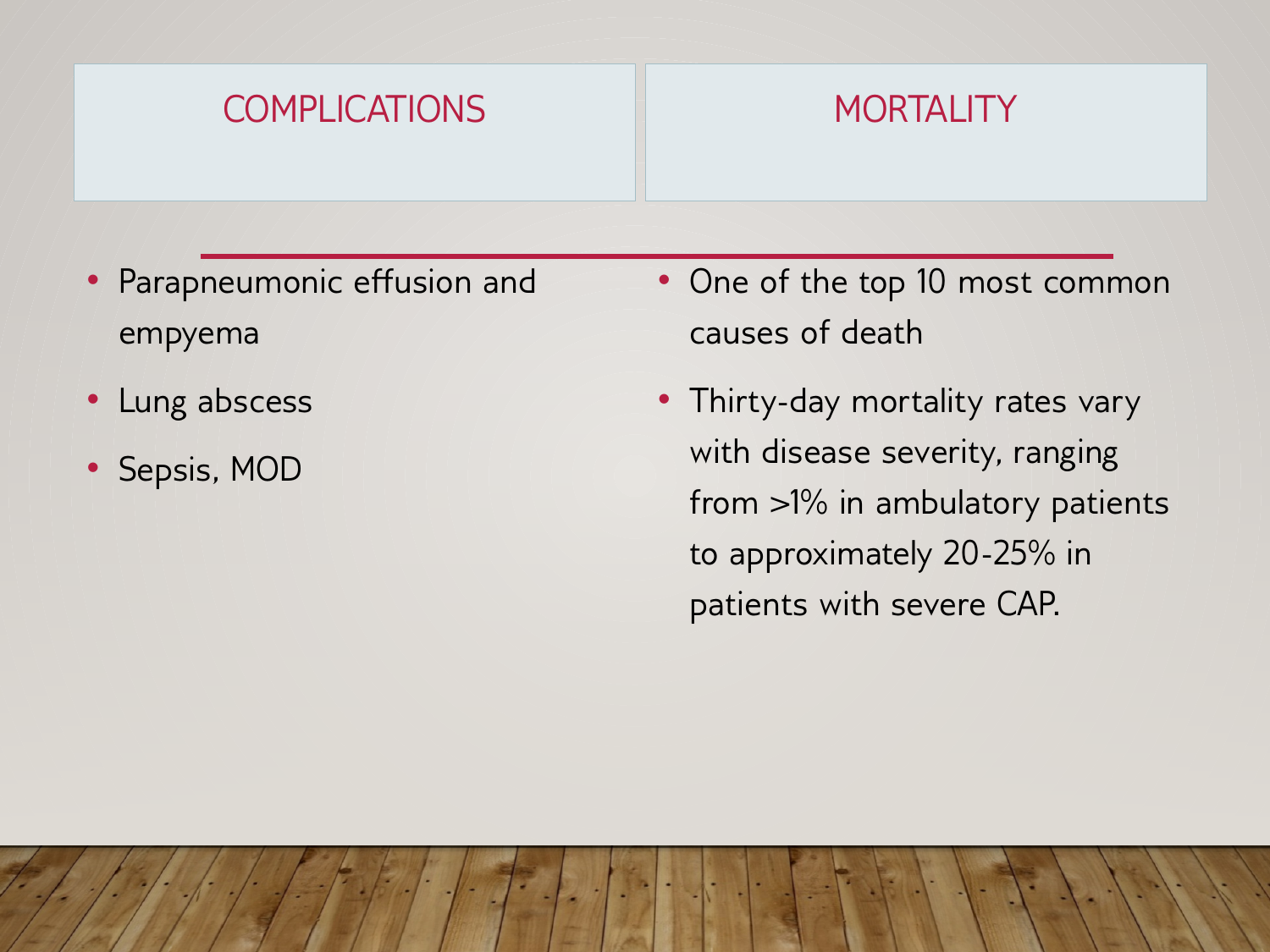

Complications

Mortality

Parapneumonic effusion and empyema
Lung abscess
Sepsis, MOD

One of the top 10 most common causes of death
Thirty-day mortality rates vary with disease severity, ranging from >1% in ambulatory patients to approximately 20-25% in patients with severe CAP.